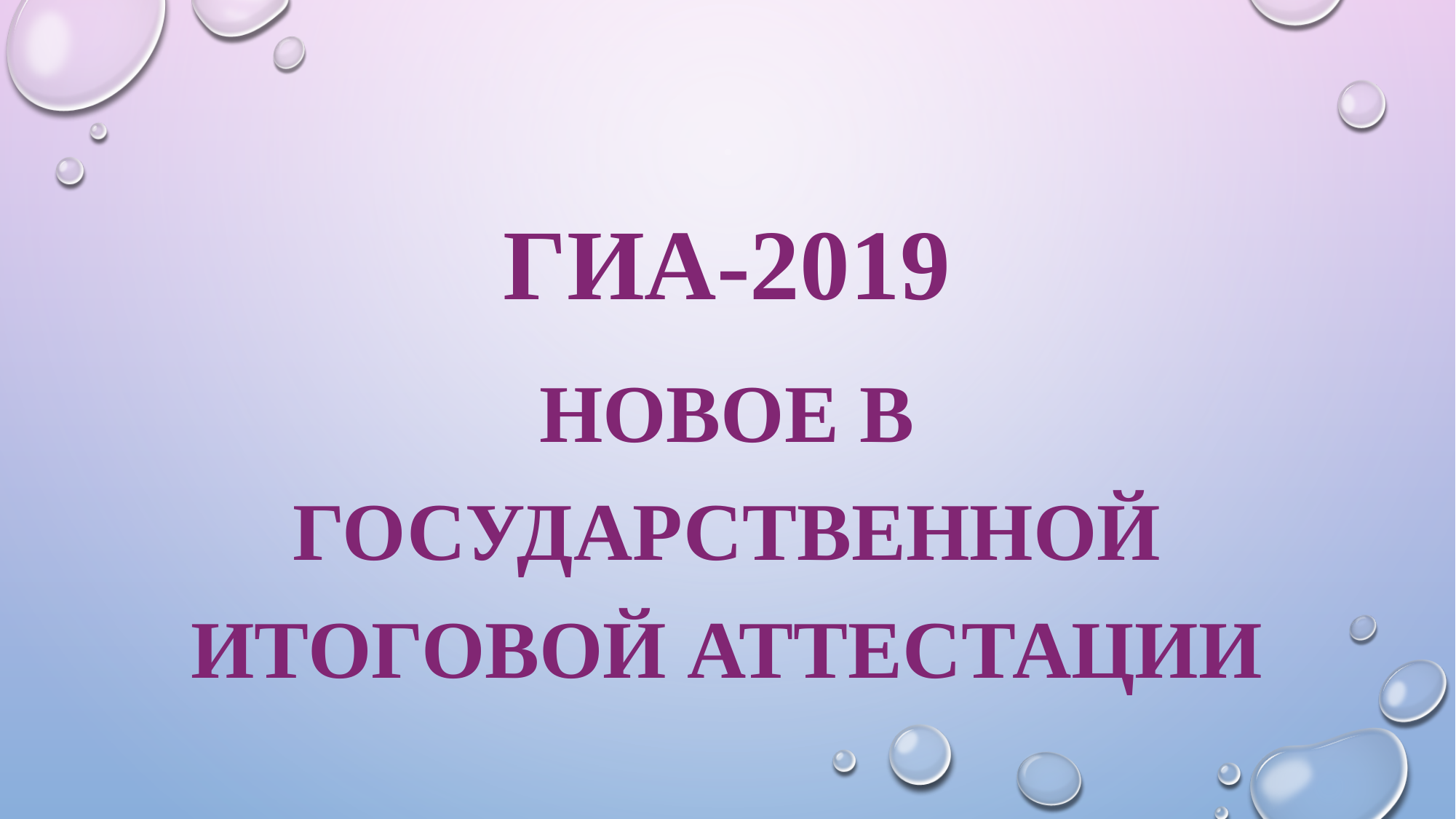

# ГИА-2019
Новое в государственной итоговой аттестации